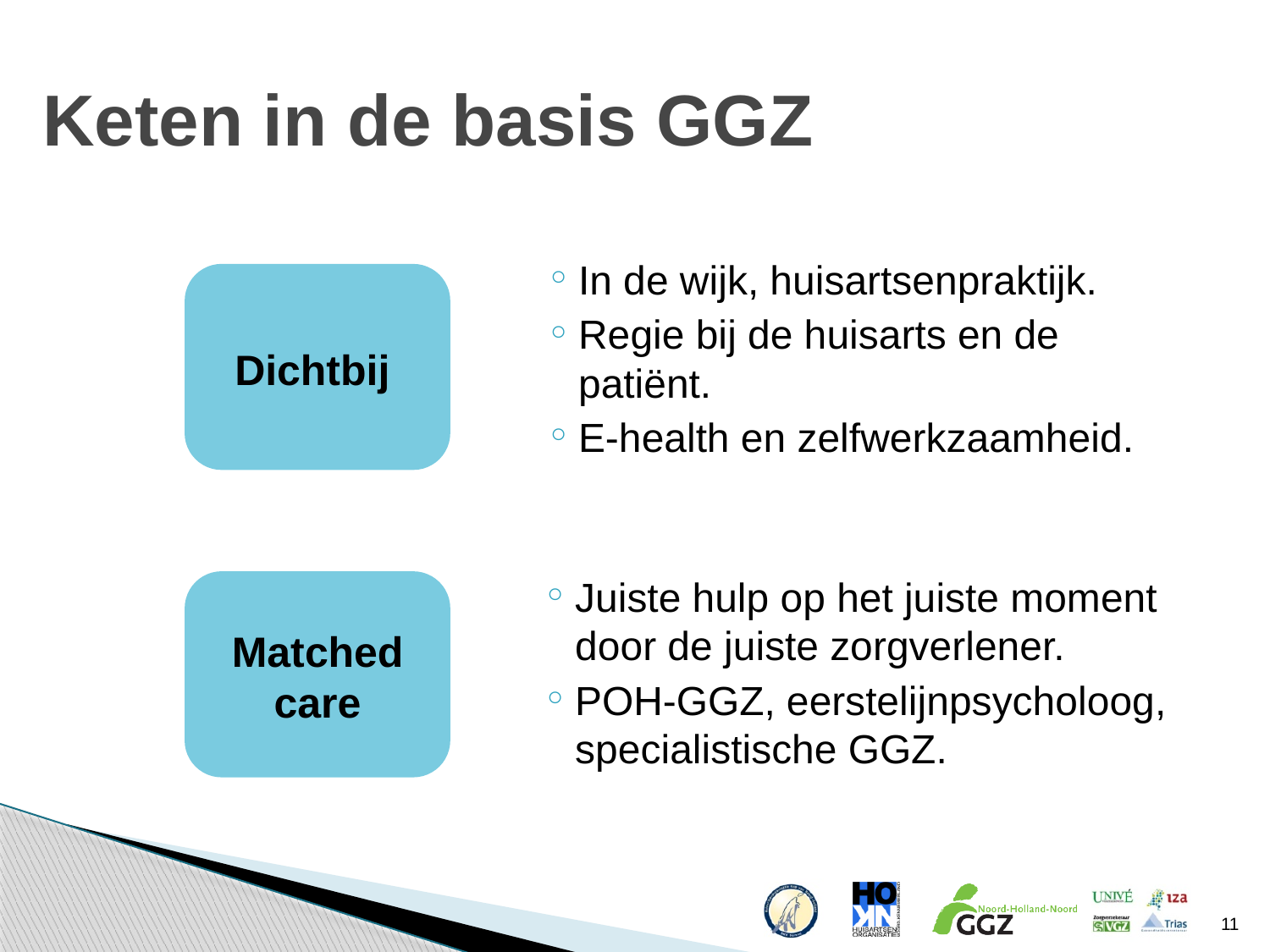

# Keten in de basis GGZ
In de wijk, huisartsenpraktijk.
Regie bij de huisarts en de patiënt.
E-health en zelfwerkzaamheid.

Dichtbij
Juiste hulp op het juiste moment door de juiste zorgverlener.
POH-GGZ, eerstelijnpsycholoog, specialistische GGZ.

Matched care
11